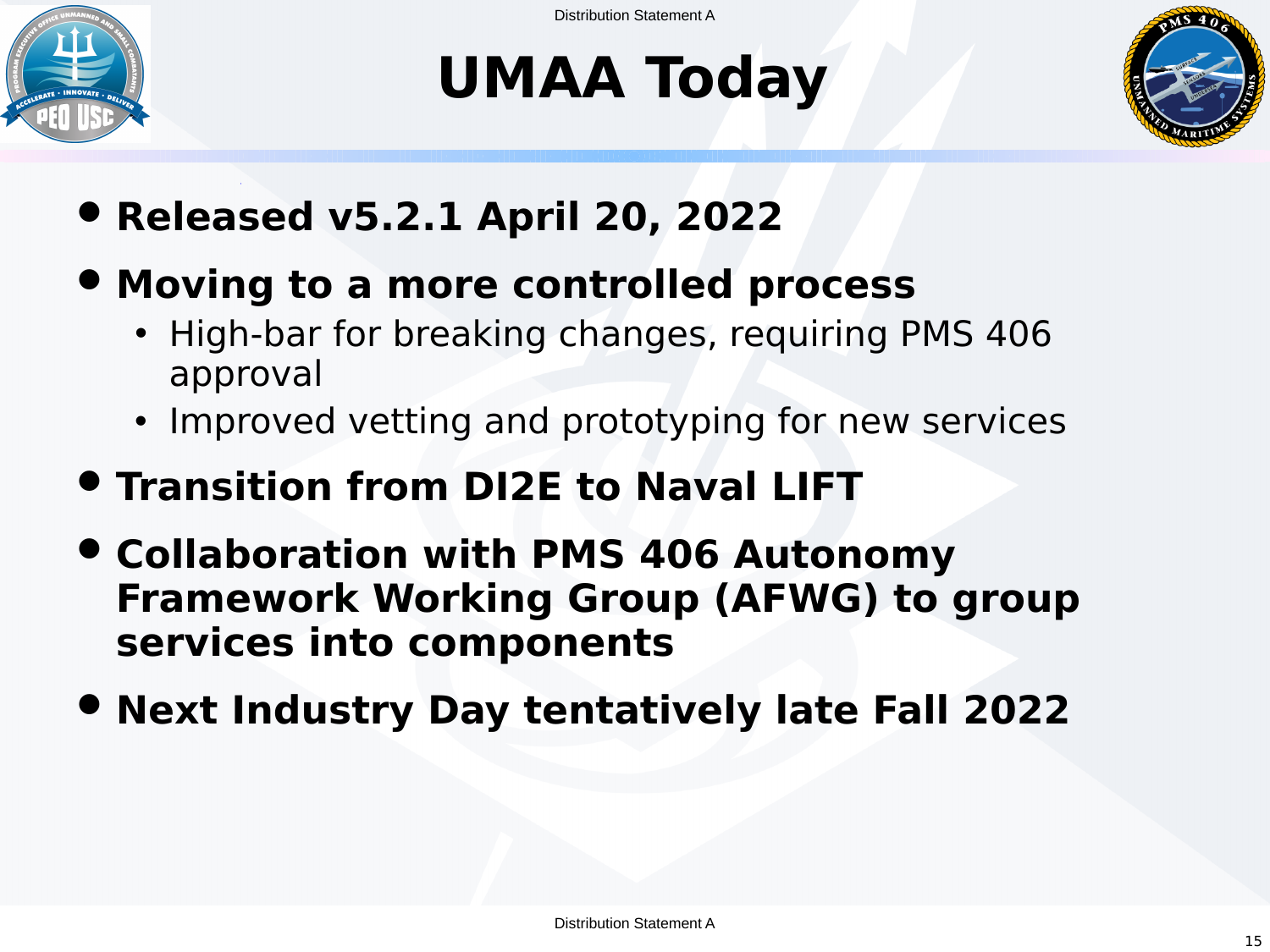

# UMAA Today
Released v5.2.1 April 20, 2022
Moving to a more controlled process
High-bar for breaking changes, requiring PMS 406 approval
Improved vetting and prototyping for new services
Transition from DI2E to Naval LIFT
Collaboration with PMS 406 Autonomy Framework Working Group (AFWG) to group services into components
Next Industry Day tentatively late Fall 2022